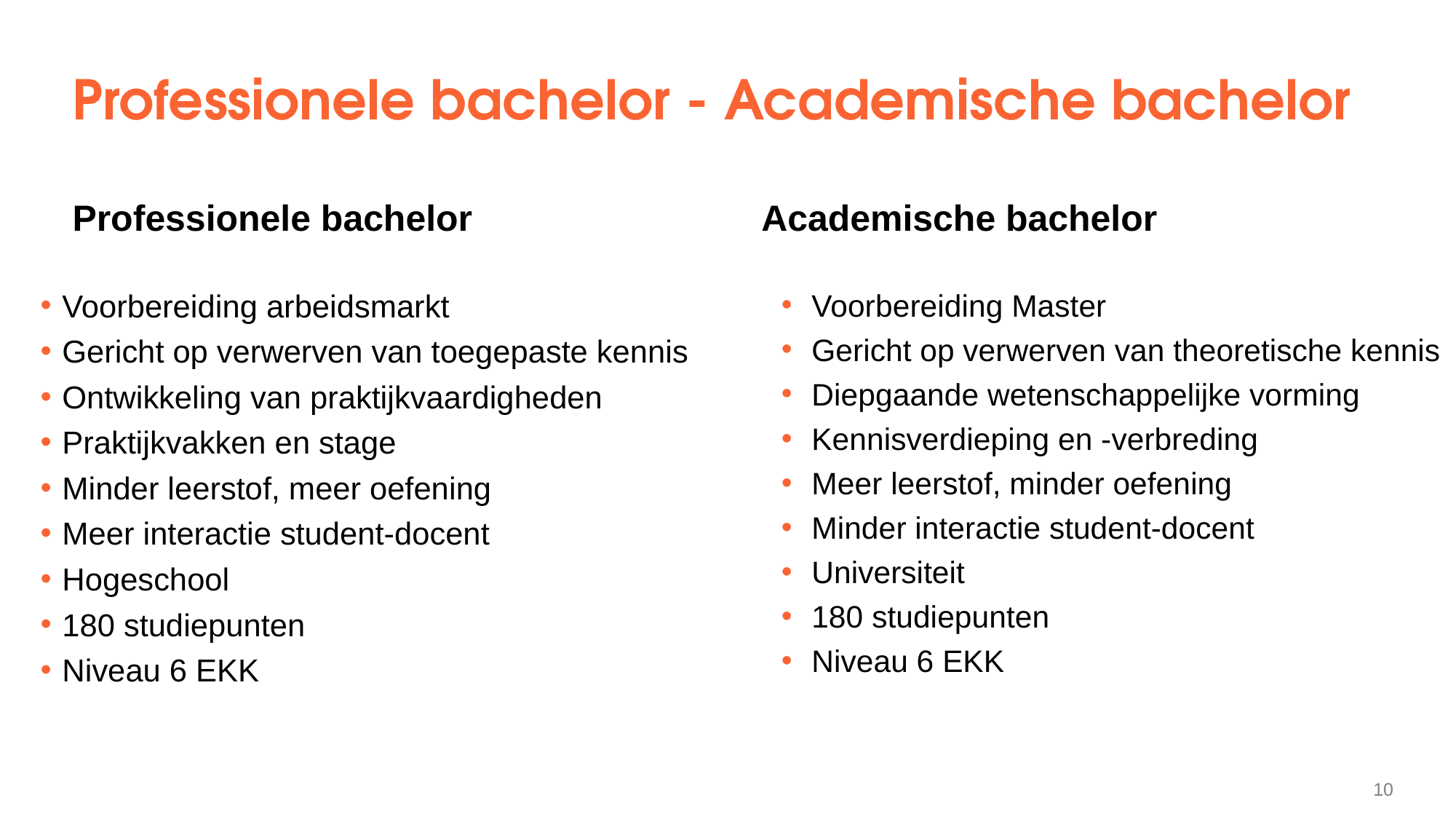

# Professionele bachelor - Academische bachelor
Professionele bachelor
Academische bachelor
Voorbereiding arbeidsmarkt
Gericht op verwerven van toegepaste kennis
Ontwikkeling van praktijkvaardigheden
Praktijkvakken en stage
Minder leerstof, meer oefening
Meer interactie student-docent
Hogeschool
180 studiepunten
Niveau 6 EKK
Voorbereiding Master
Gericht op verwerven van theoretische kennis
Diepgaande wetenschappelijke vorming
Kennisverdieping en -verbreding
Meer leerstof, minder oefening
Minder interactie student-docent
Universiteit
180 studiepunten
Niveau 6 EKK
10